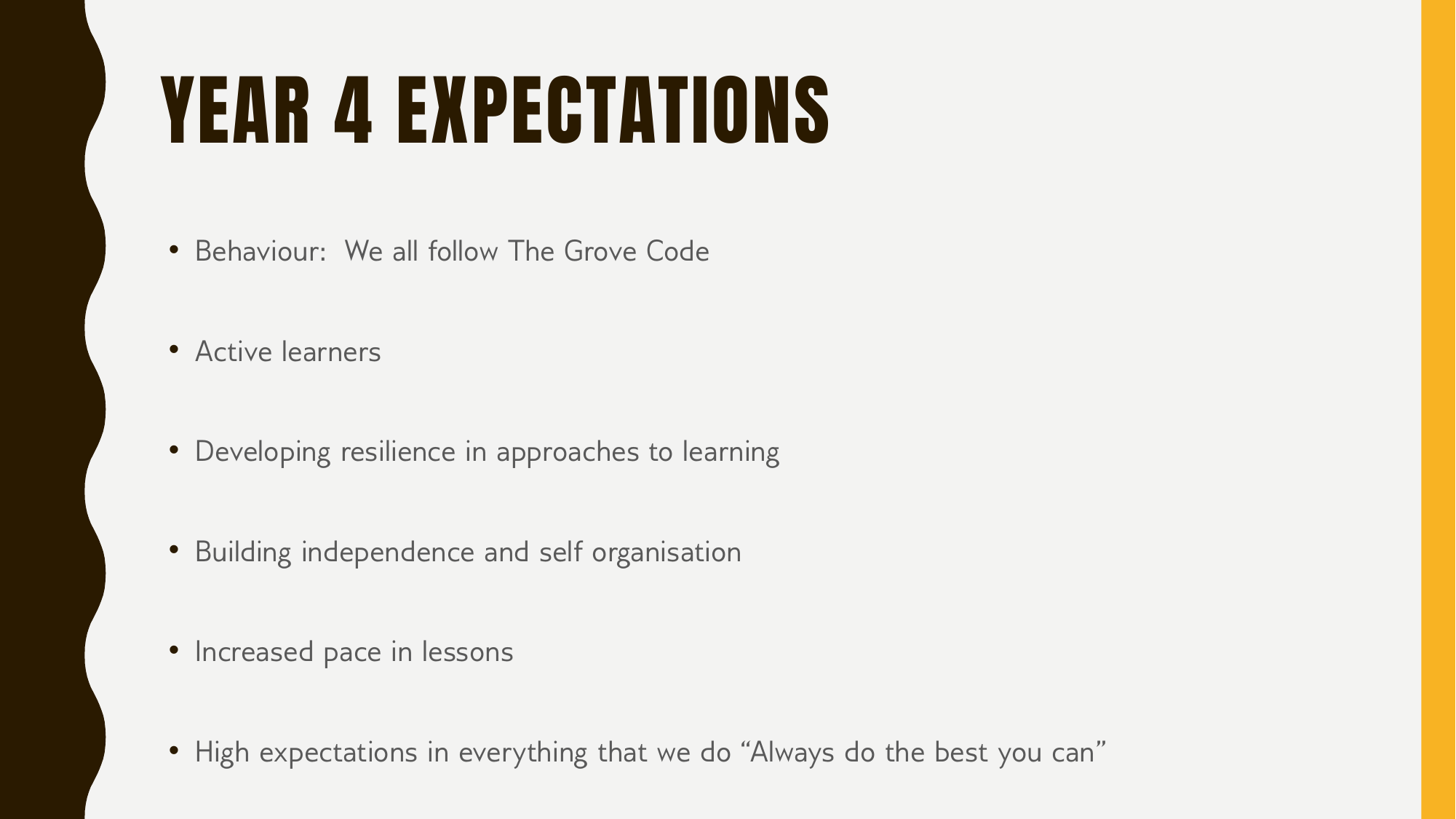

# Year 4 expectations
Behaviour:  We all follow The Grove Code

Active learners

Developing resilience in approaches to learning

Building independence and self organisation

Increased pace in lessons

High expectations in everything that we do “Always do the best you can”